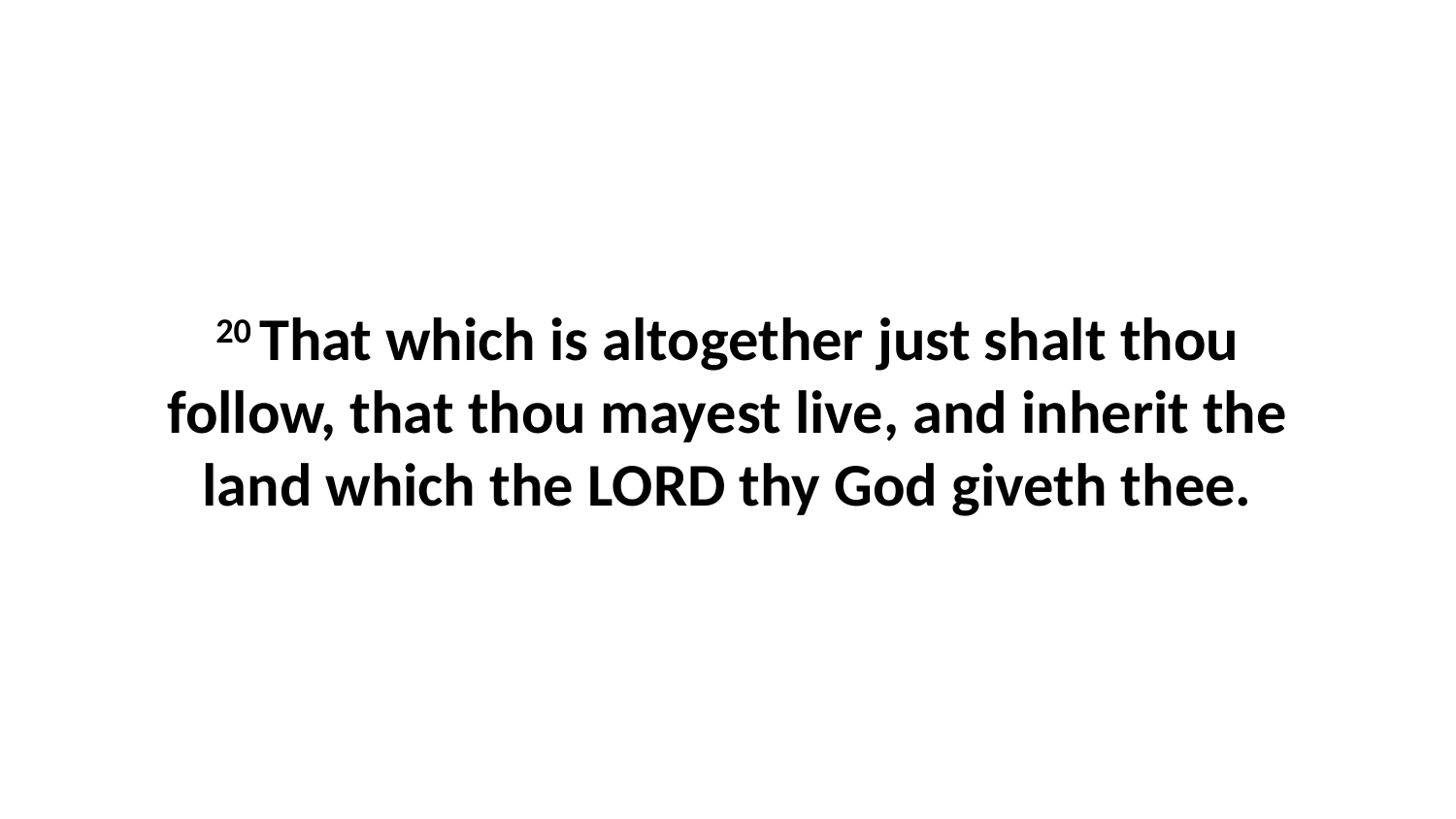

20 That which is altogether just shalt thou follow, that thou mayest live, and inherit the land which the LORD thy God giveth thee.